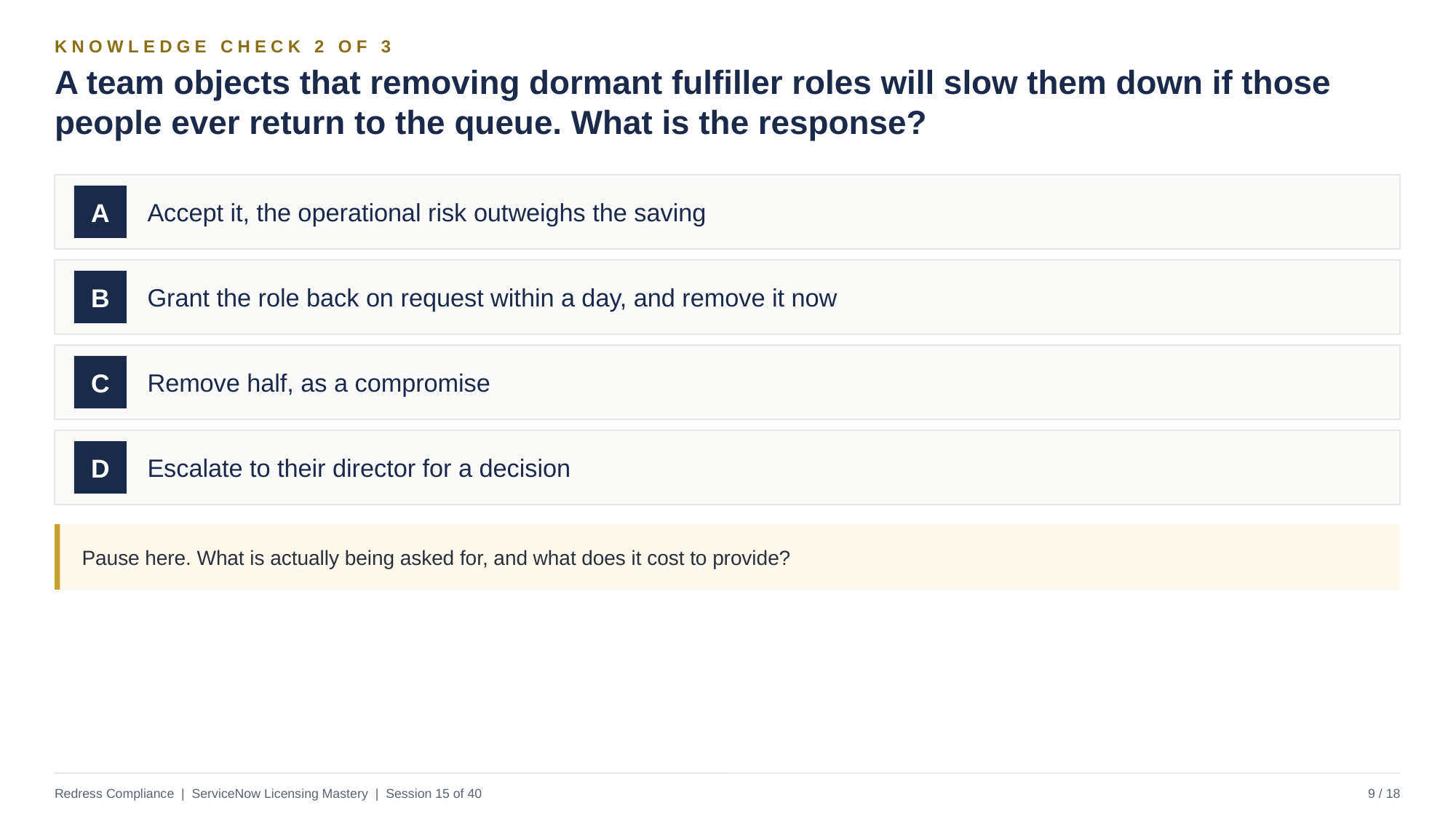

KNOWLEDGE CHECK 2 OF 3
A team objects that removing dormant fulfiller roles will slow them down if those people ever return to the queue. What is the response?

Accept it, the operational risk outweighs the saving

A

Grant the role back on request within a day, and remove it now

B

Remove half, as a compromise

C

Escalate to their director for a decision

D

Pause here. What is actually being asked for, and what does it cost to provide?

Redress Compliance  |  ServiceNow Licensing Mastery  |  Session 15 of 40
9 / 18